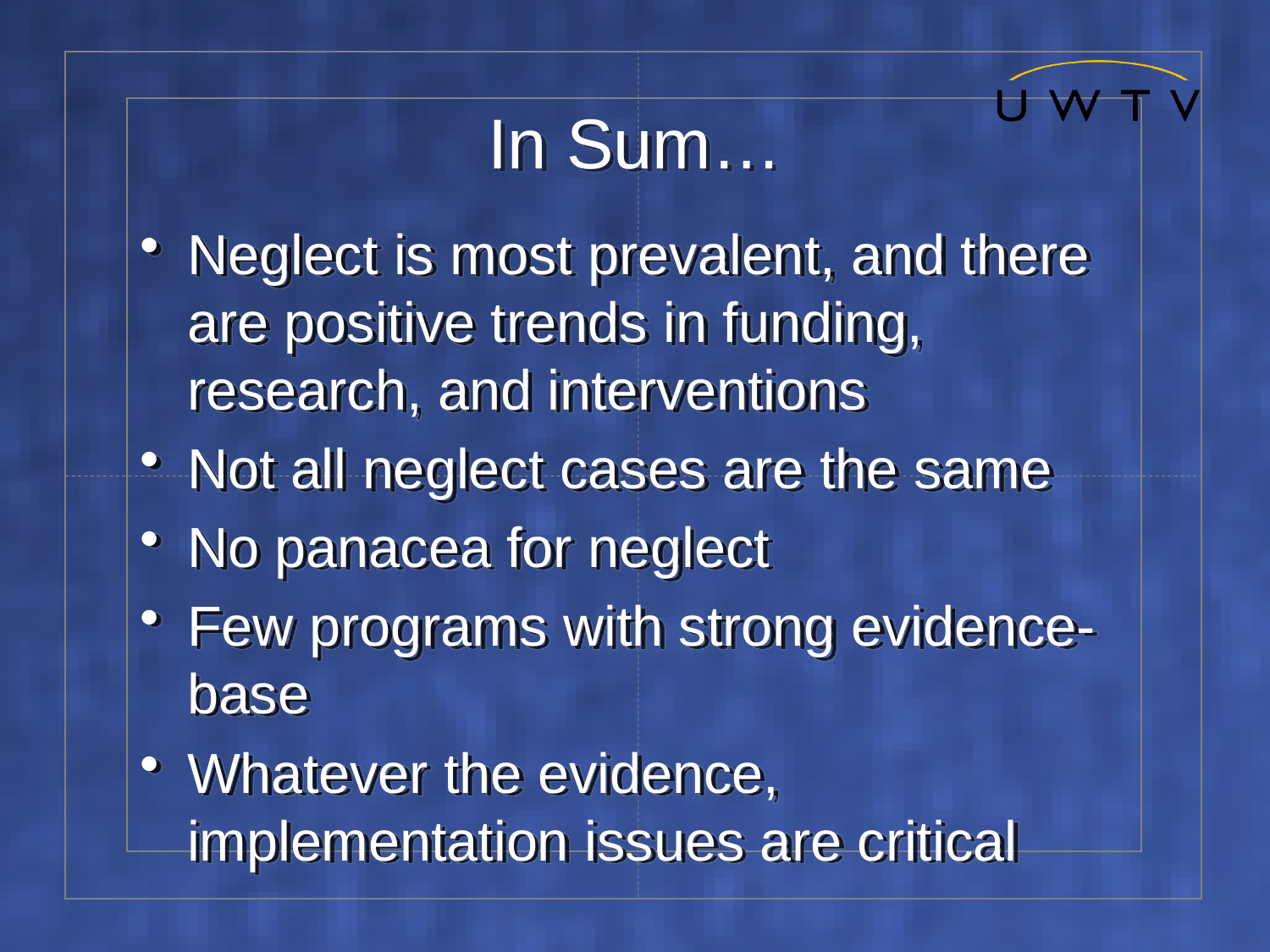

# In Sum…
Neglect is most prevalent, and there are positive trends in funding, research, and interventions
Not all neglect cases are the same
No panacea for neglect
Few programs with strong evidence-base
Whatever the evidence, implementation issues are critical